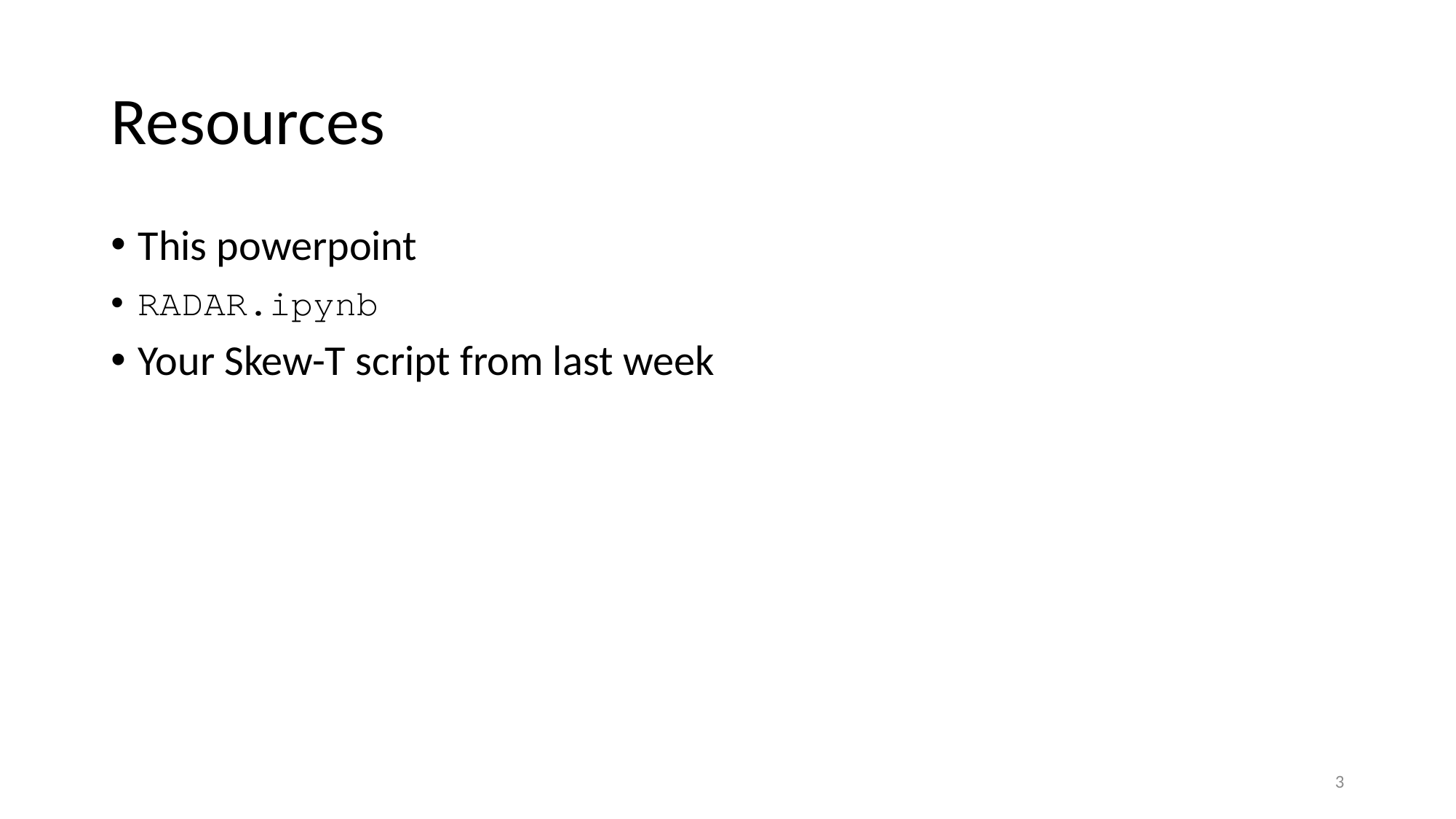

# Resources
This powerpoint
RADAR.ipynb
Your Skew-T script from last week
3